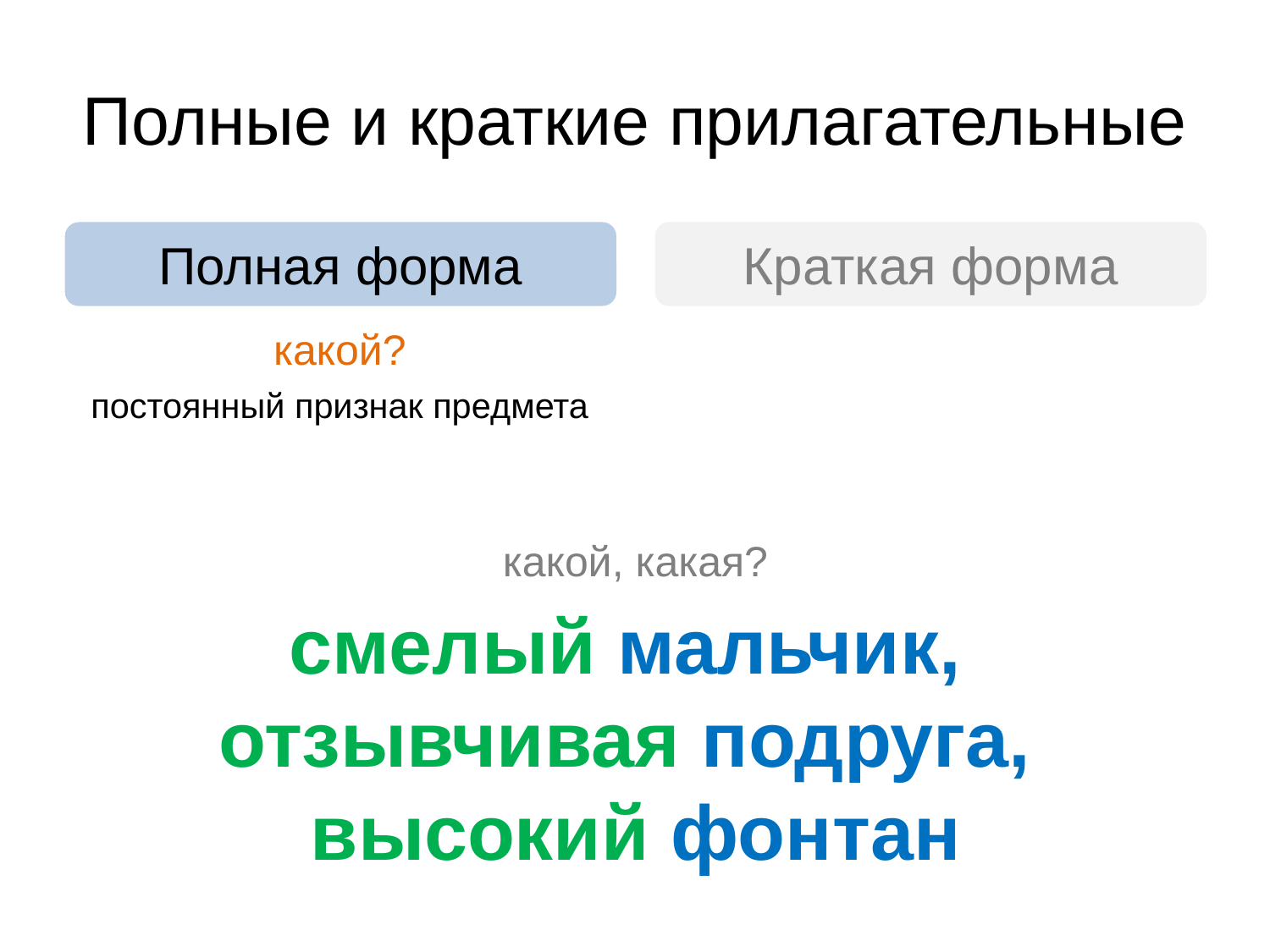

# Полные и краткие прилагательные
Полная форма
Краткая форма
какой?
постоянный признак предмета
какой, какая?
смелый мальчик,
отзывчивая подруга,
высокий фонтан